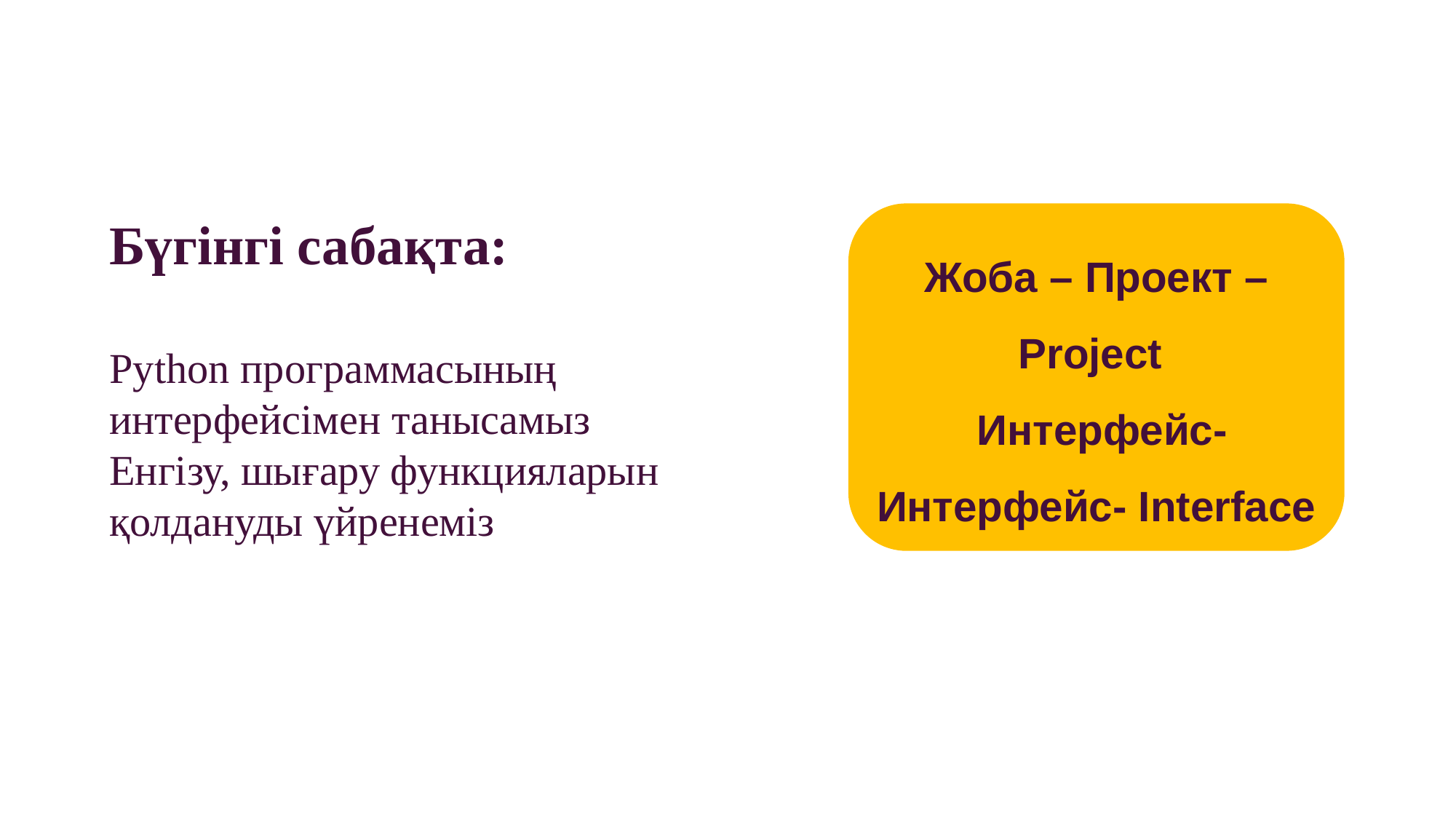

Бүгінгі сабақта:

Python программасының интерфейсімен танысамыз
Енгізу, шығару функцияларын қолдануды үйренеміз

Жоба – Проект –Project
 Интерфейс- Интерфейс- Interface